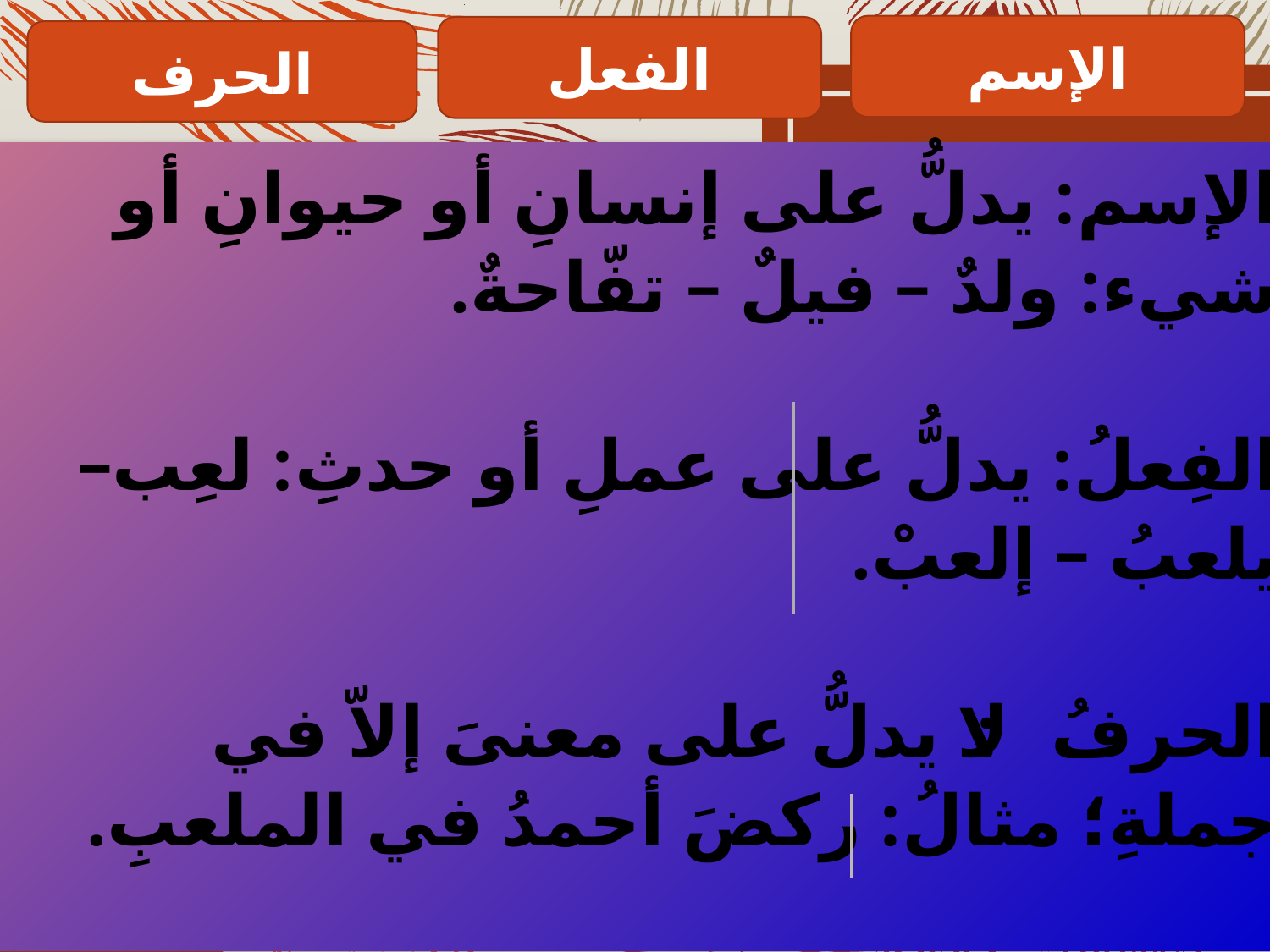

الإسم
الفعل
الحرف
# الإسم: يدلُّ على إنسانِ أو حيوانِ أو شيء: ولدٌ – فيلٌ – تفّاحةٌ. الفِعلُ: يدلُّ على عملِ أو حدثِ: لعِب– يلعبُ – إلعبْ. الحرفُ: لا يدلُّ على معنىَ إلاّ في جملةِ؛ مثالُ: ركضَ أحمدُ في الملعبِ.